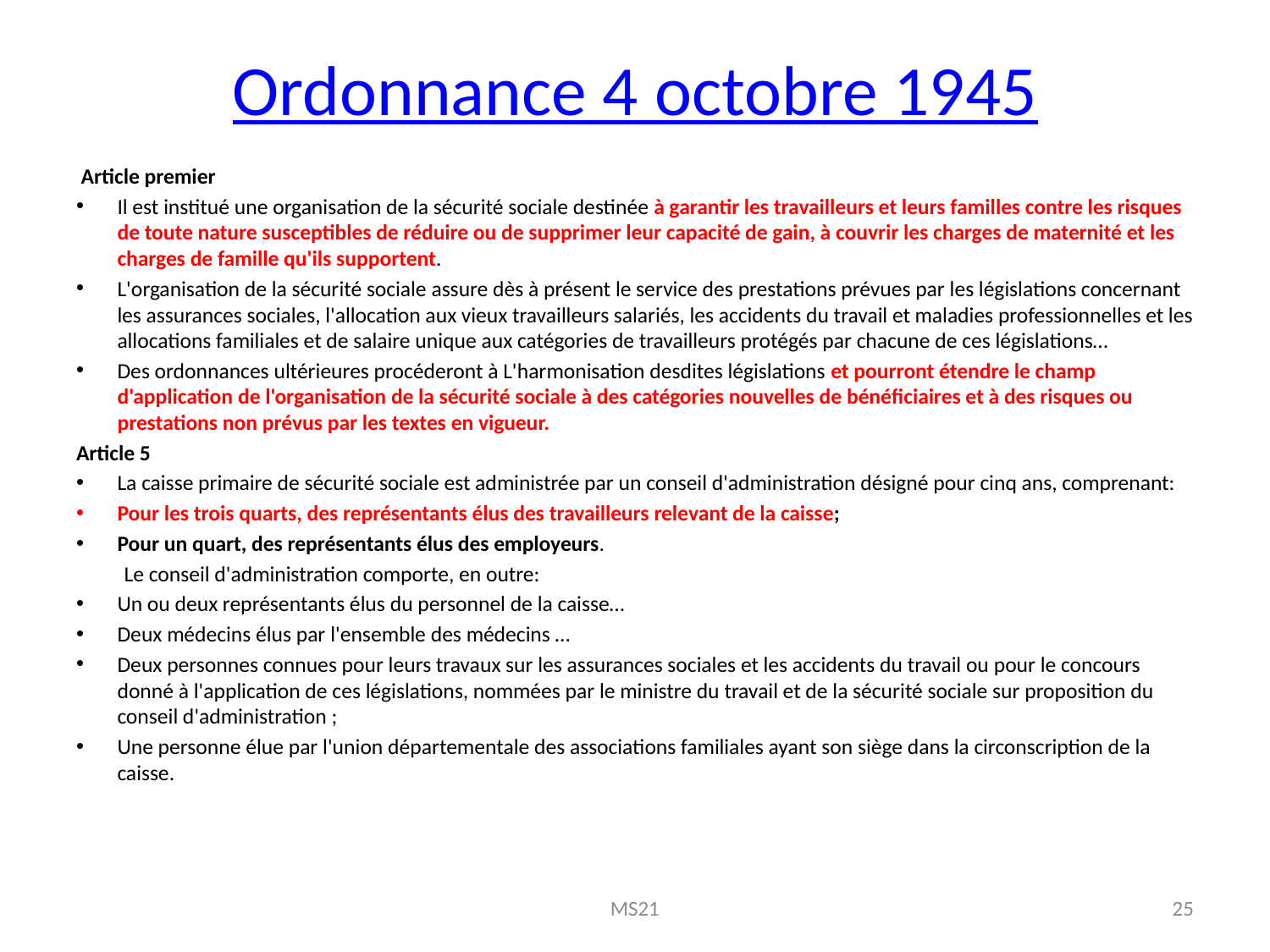

# Ordonnance 4 octobre 1945
 Article premier
Il est institué une organisation de la sécurité sociale destinée à garantir les travailleurs et leurs familles contre les risques de toute nature susceptibles de réduire ou de supprimer leur capacité de gain, à couvrir les charges de maternité et les charges de famille qu'ils supportent.
L'organisation de la sécurité sociale assure dès à présent le service des prestations prévues par les législations concernant les assurances sociales, l'allocation aux vieux travailleurs salariés, les accidents du travail et maladies professionnelles et les allocations familiales et de salaire unique aux catégories de travailleurs protégés par chacune de ces législations…
Des ordonnances ultérieures procéderont à L'harmonisation desdites législations et pourront étendre le champ d'application de l'organisation de la sécurité sociale à des catégories nouvelles de bénéficiaires et à des risques ou prestations non prévus par les textes en vigueur.
Article 5
La caisse primaire de sécurité sociale est administrée par un conseil d'administration désigné pour cinq ans, comprenant:
Pour les trois quarts, des représentants élus des travailleurs relevant de la caisse;
Pour un quart, des représentants élus des employeurs.
Le conseil d'administration comporte, en outre:
Un ou deux représentants élus du personnel de la caisse…
Deux médecins élus par l'ensemble des médecins …
Deux personnes connues pour leurs travaux sur les assurances sociales et les accidents du travail ou pour le concours donné à l'application de ces législations, nommées par le ministre du travail et de la sécurité sociale sur proposition du conseil d'administration ;
Une personne élue par l'union départementale des associations familiales ayant son siège dans la circonscription de la caisse.

MS21
25